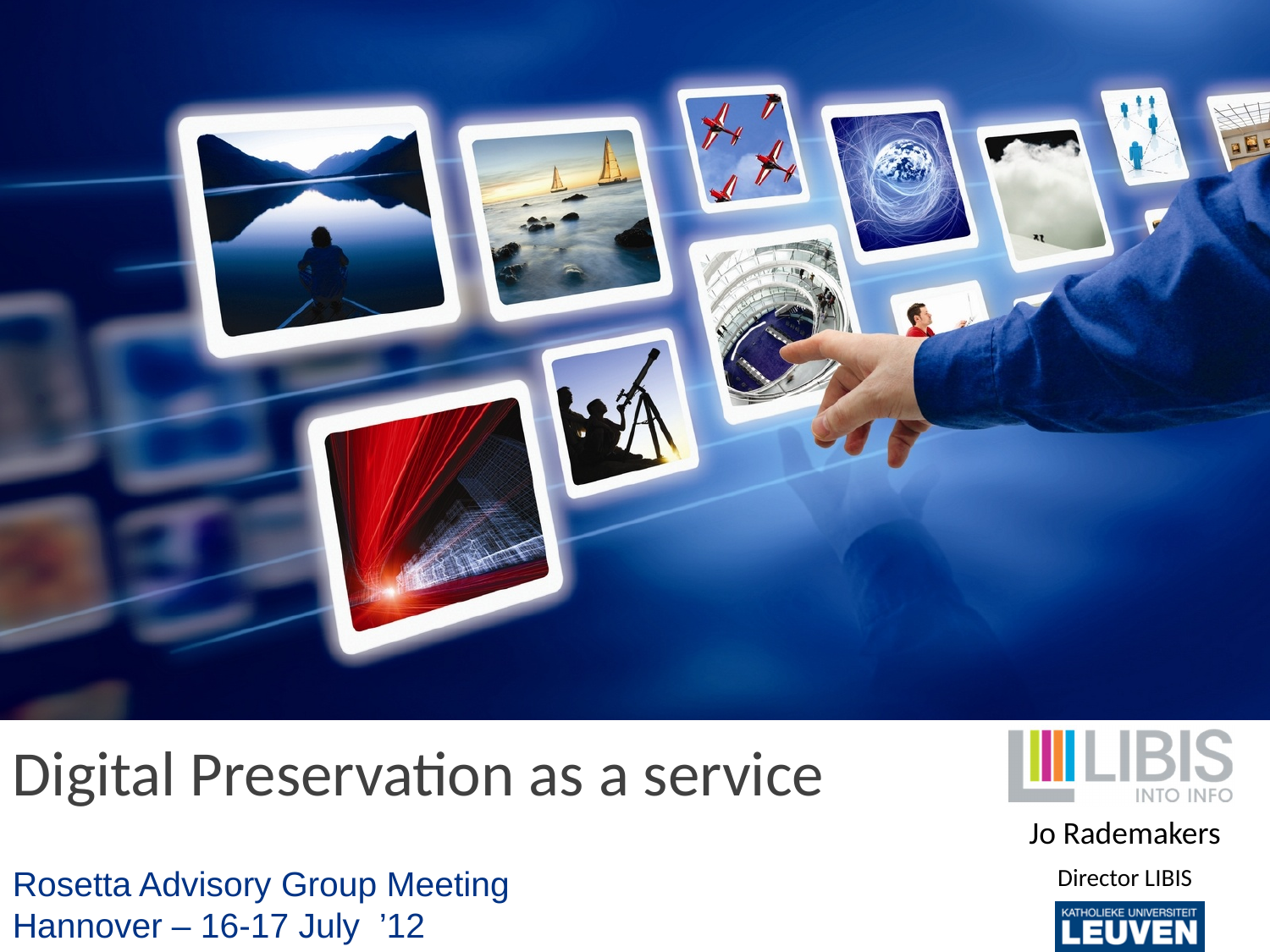

# Digital Preservation as a service
Jo Rademakers
Rosetta Advisory Group Meeting
Hannover – 16-17 July  ’12
Director LIBIS